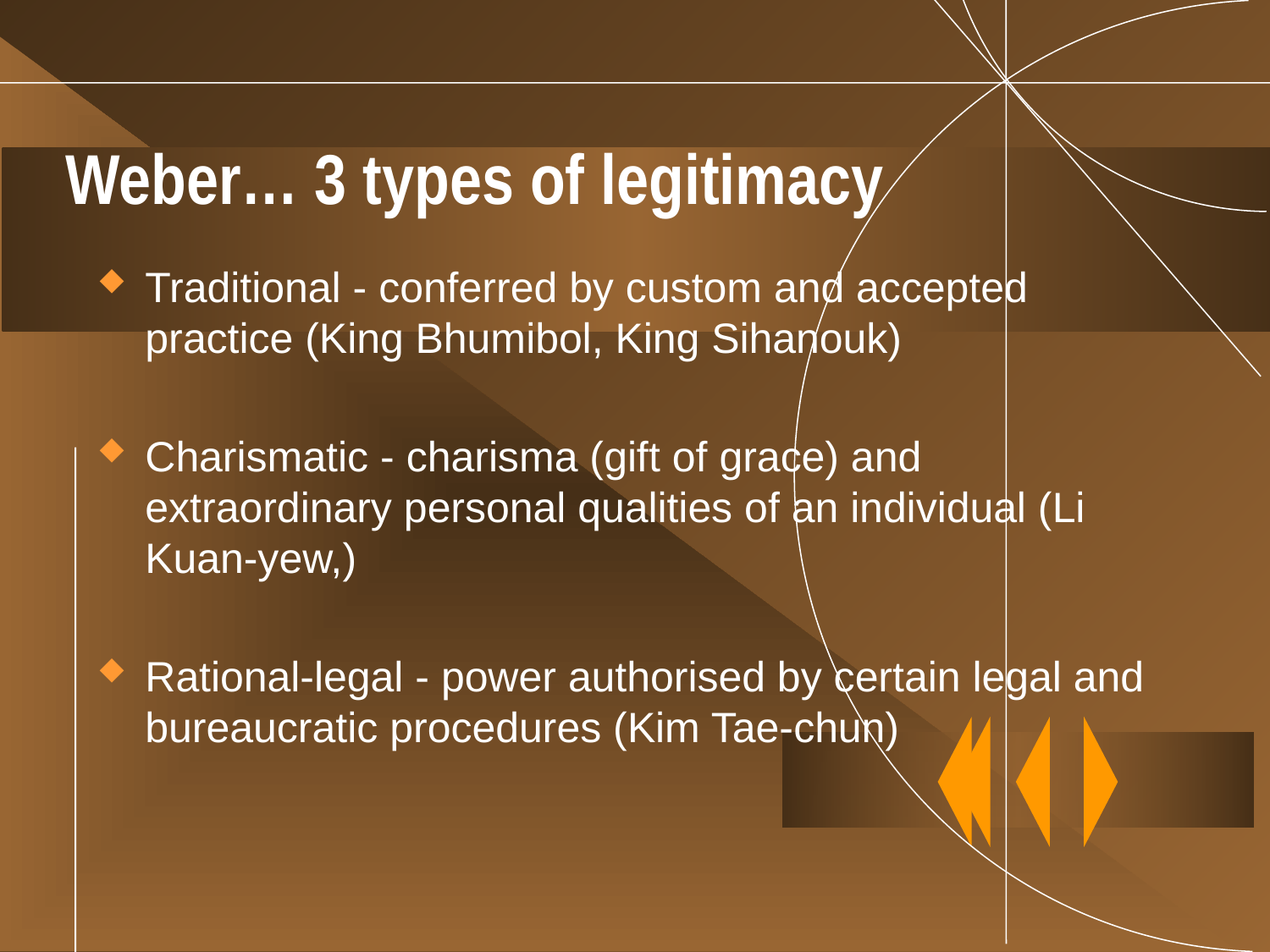

# Weber… 3 types of legitimacy
Traditional - conferred by custom and accepted practice (King Bhumibol, King Sihanouk)

Charismatic - charisma (gift of grace) and extraordinary personal qualities of an individual (Li Kuan-yew,)

Rational-legal - power authorised by certain legal and bureaucratic procedures (Kim Tae-chun)